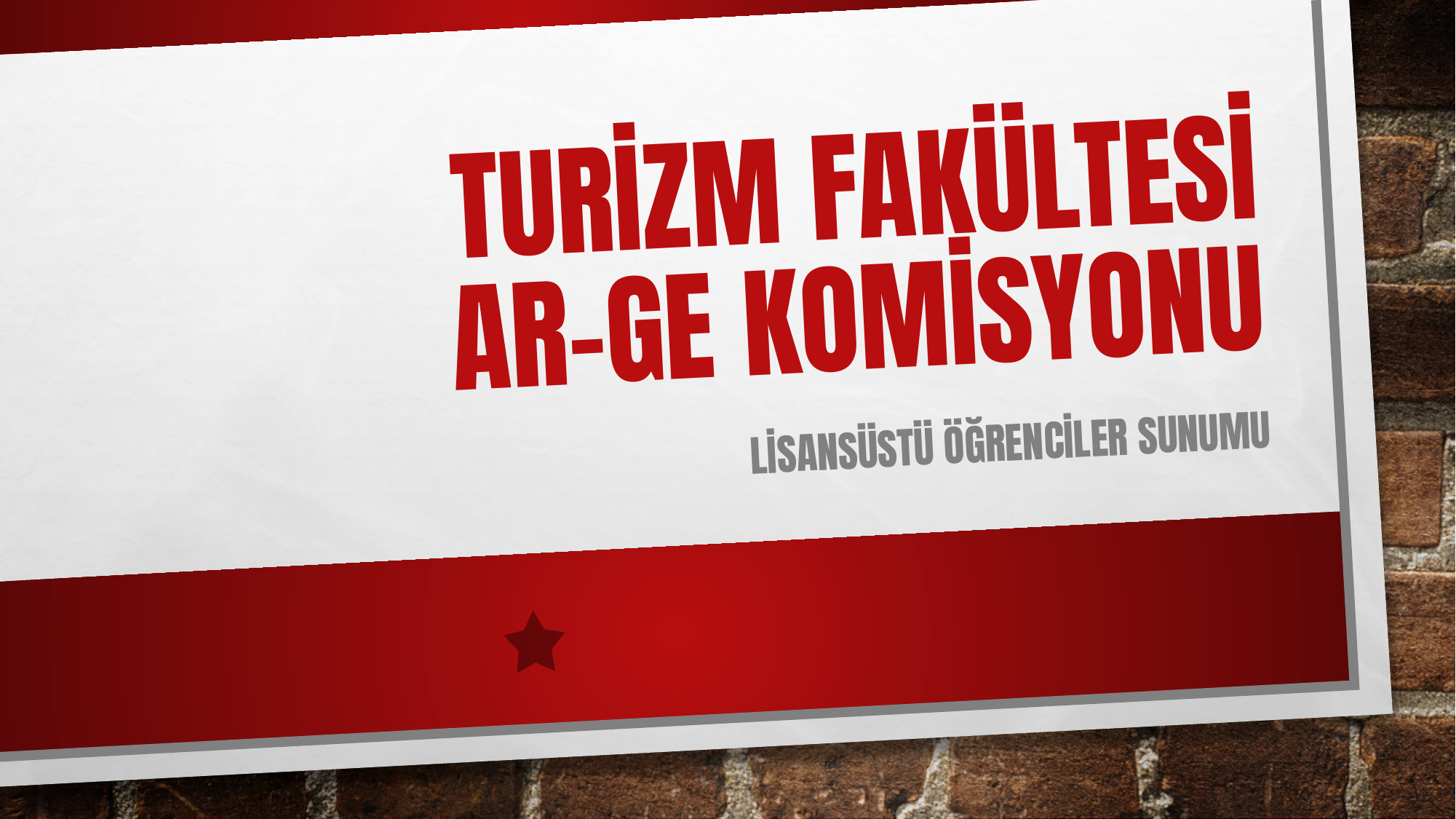

# Turizm fakültesi ar-ge komisyonu
LİSANSÜSTÜ ÖĞRENCİLER sunumu